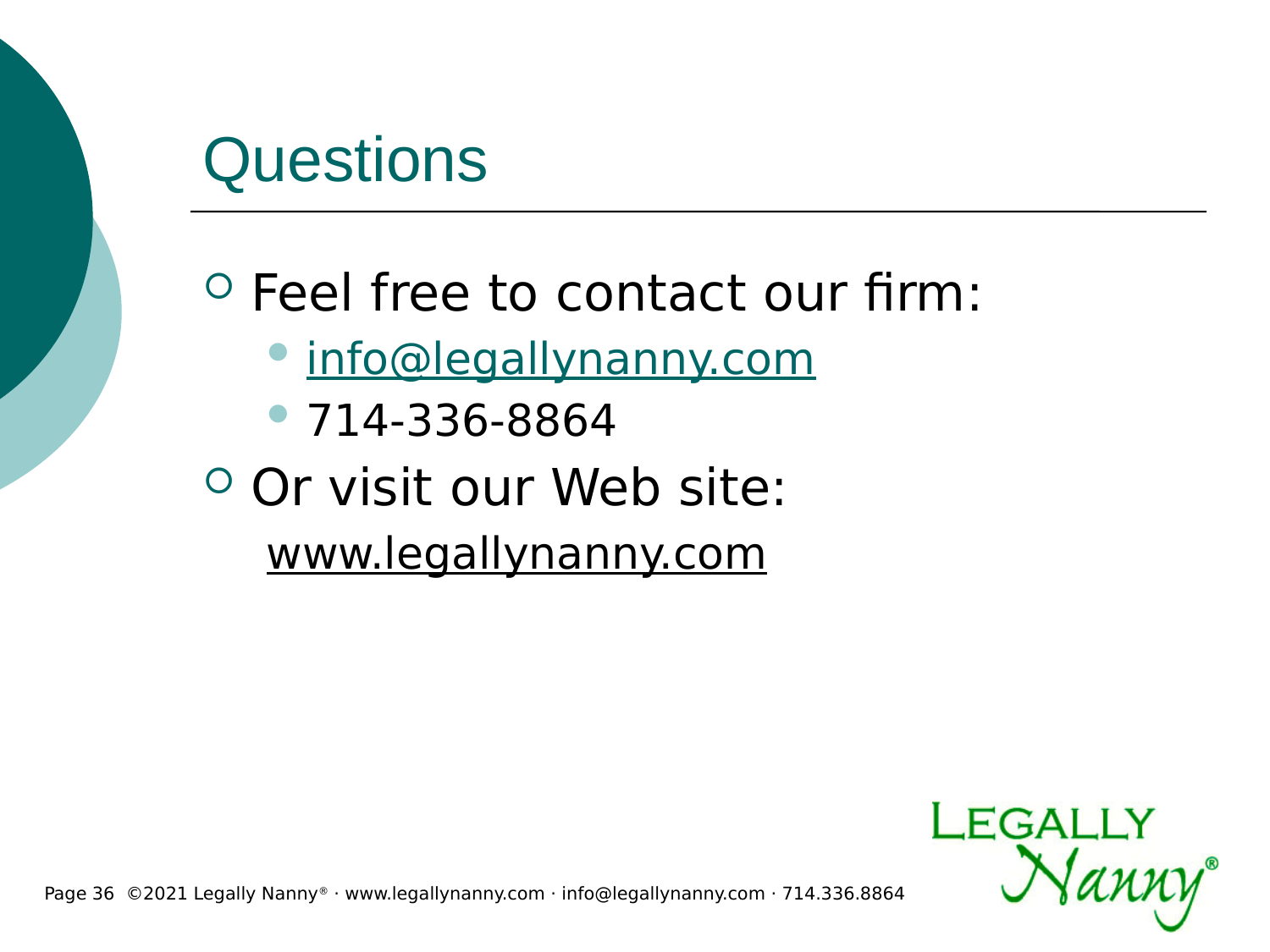

# Questions
Feel free to contact our firm:
info@legallynanny.com
714-336-8864
Or visit our Web site:
www.legallynanny.com